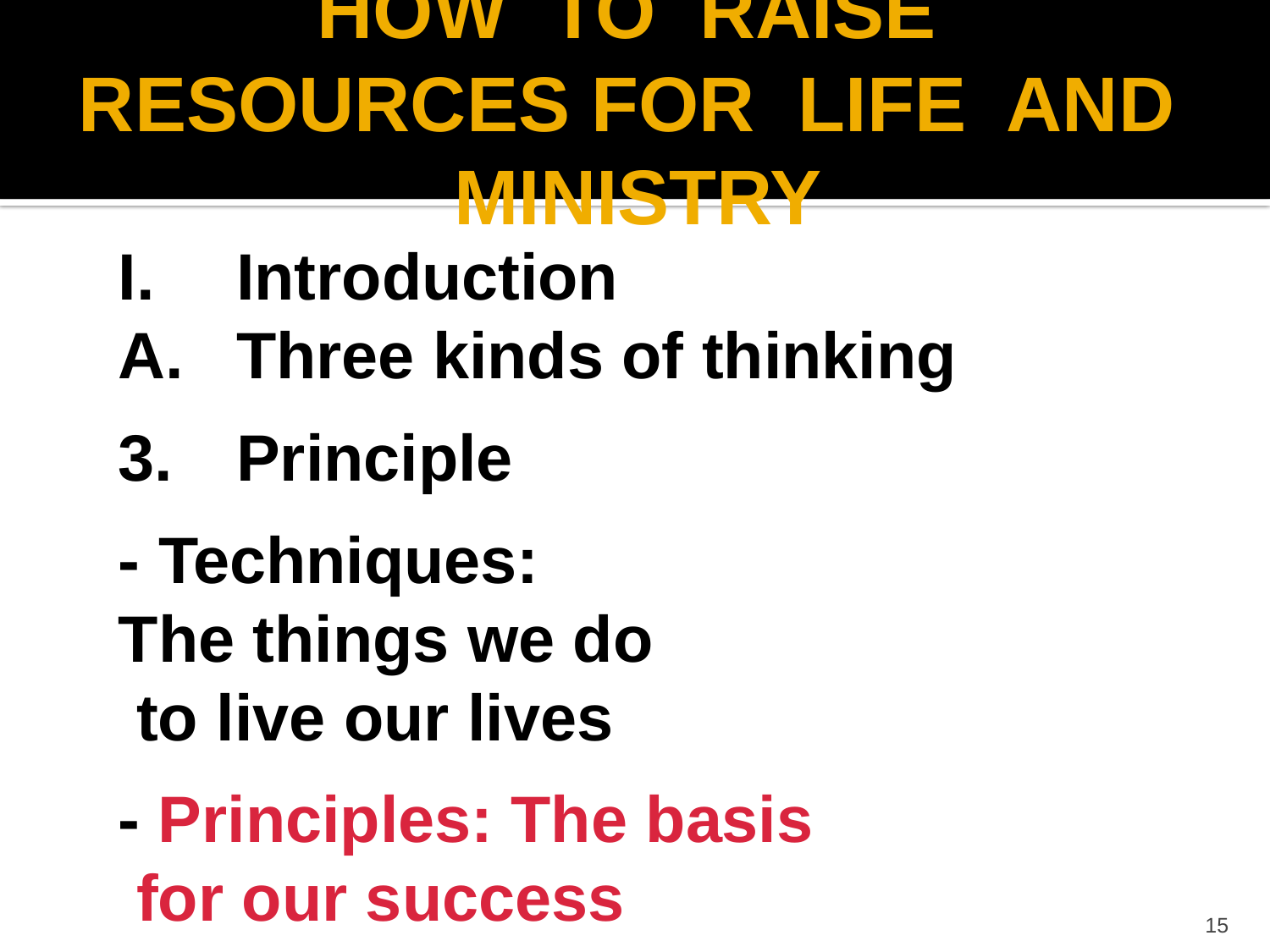

# HOW  TO  RAISE  RESOURCES FOR  LIFE  AND  MINISTRY
	I.	Introduction
			A.	Three kinds of thinking

				3.	Principle

					- Techniques:
						The things we do
						 to live our lives

					- Principles: The basis
						 for our success

15